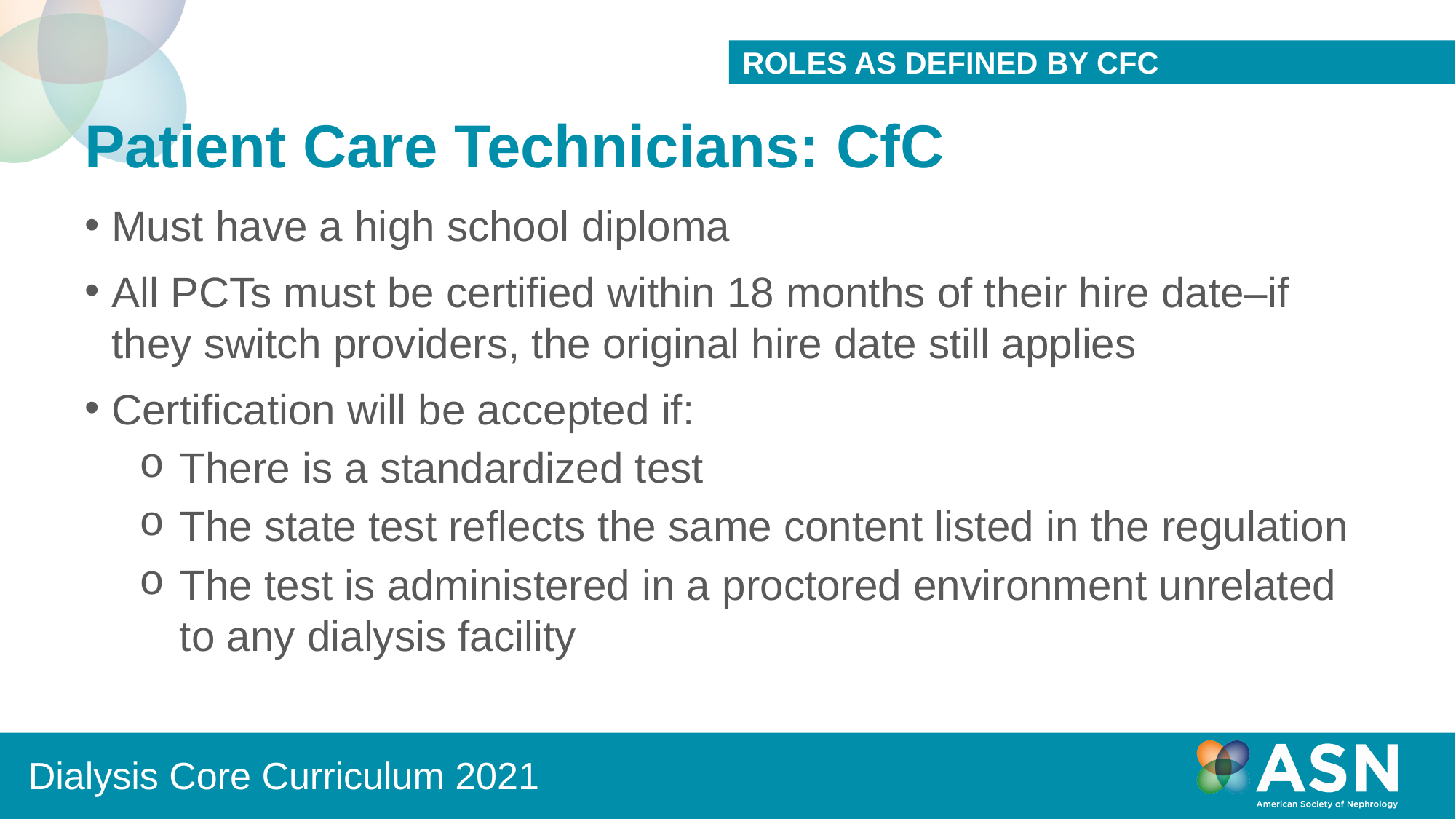

Roles as defined by cfc

# Patient Care Technicians: CfC
Must have a high school diploma
All PCTs must be certified within 18 months of their hire date–if they switch providers, the original hire date still applies
Certification will be accepted if:
There is a standardized test
The state test reflects the same content listed in the regulation
The test is administered in a proctored environment unrelated to any dialysis facility

Dialysis Core Curriculum 2021